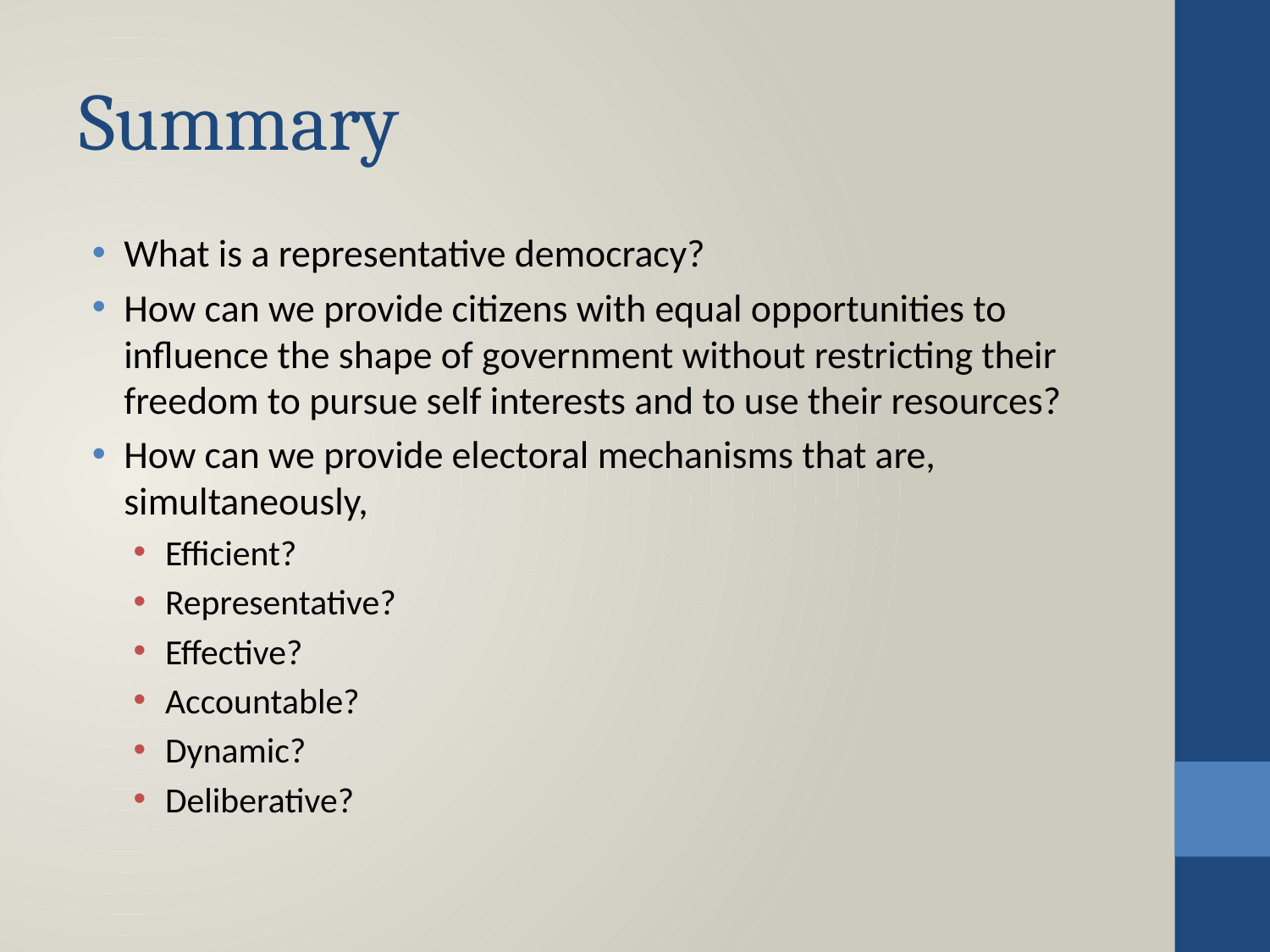

# Summary
What is a representative democracy?
How can we provide citizens with equal opportunities to influence the shape of government without restricting their freedom to pursue self interests and to use their resources?
How can we provide electoral mechanisms that are, simultaneously,
Efficient?
Representative?
Effective?
Accountable?
Dynamic?
Deliberative?